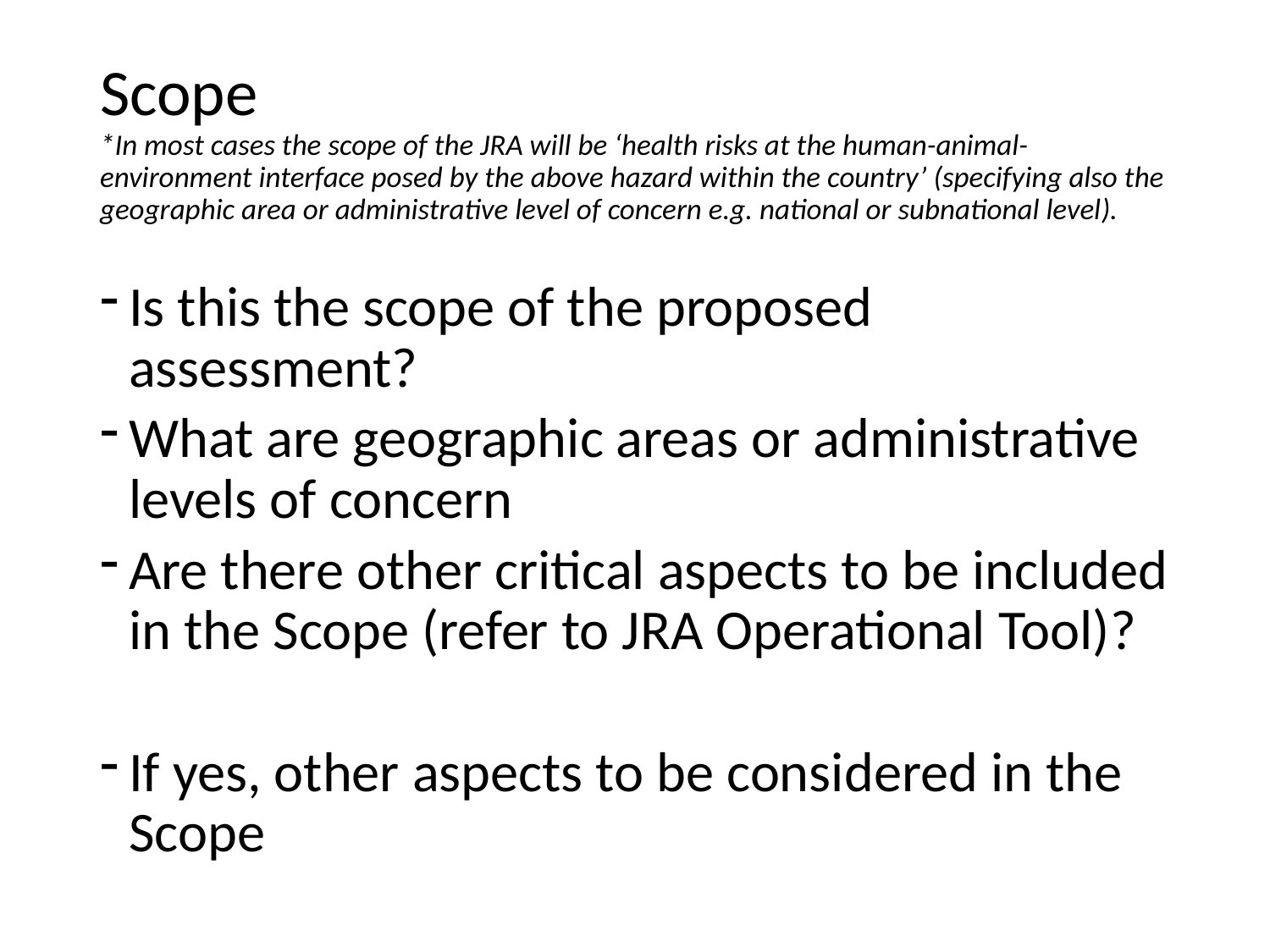

# Scope *In most cases the scope of the JRA will be ‘health risks at the human-animal-environment interface posed by the above hazard within the country’ (specifying also the geographic area or administrative level of concern e.g. national or subnational level).
Is this the scope of the proposed assessment?
What are geographic areas or administrative levels of concern
Are there other critical aspects to be included in the Scope (refer to JRA Operational Tool)?

If yes, other aspects to be considered in the Scope